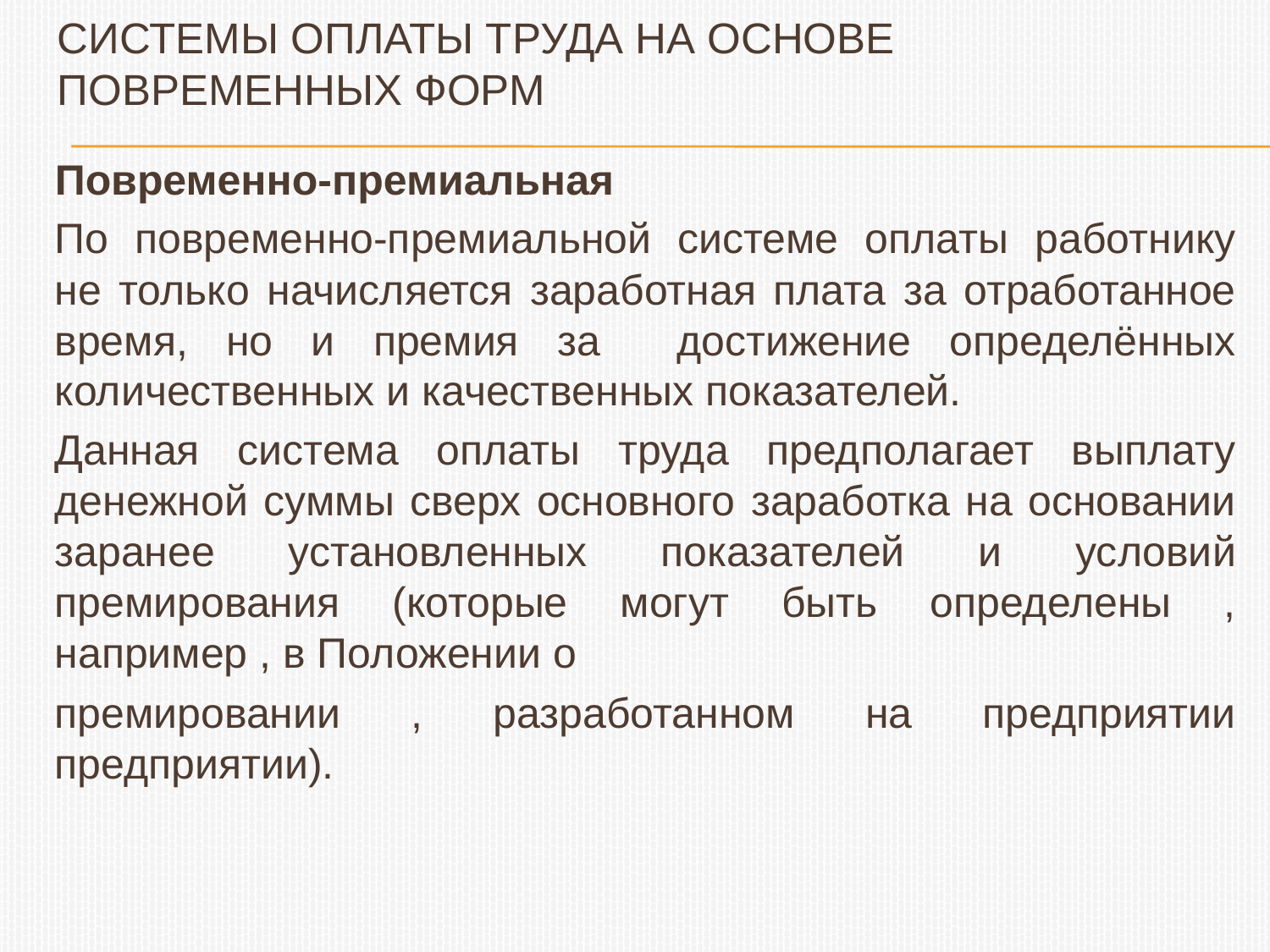

# Системы оплаты труда на основе повременных форм
Повременно-премиальная
По повременно-премиальной системе оплаты работнику не только начисляется заработная плата за отработанное время, но и премия за  достижение определённых количественных и качественных показателей.
Данная система оплаты труда предполагает выплату денежной суммы сверх основного заработка на основании заранее установленных показателей и условий премирования (которые могут быть определены , например , в Положении о
премировании , разработанном на предприятии предприятии).